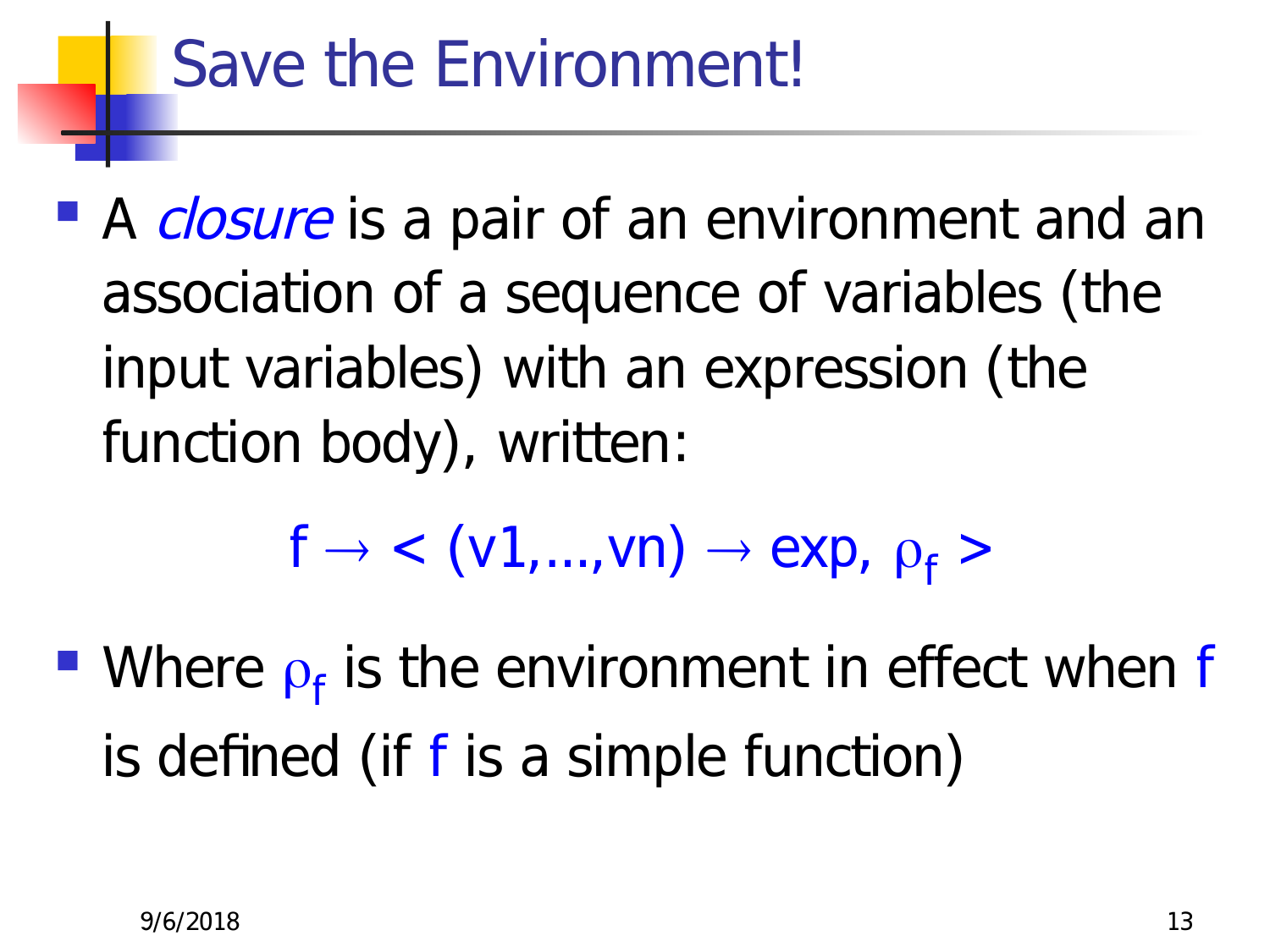

# Save the Environment!
A closure is a pair of an environment and an association of a sequence of variables (the input variables) with an expression (the function body), written:
f → < (v1,…,vn) → exp, ρf >
Where ρf is the environment in effect when f is defined (if f is a simple function)
9/6/2018
13